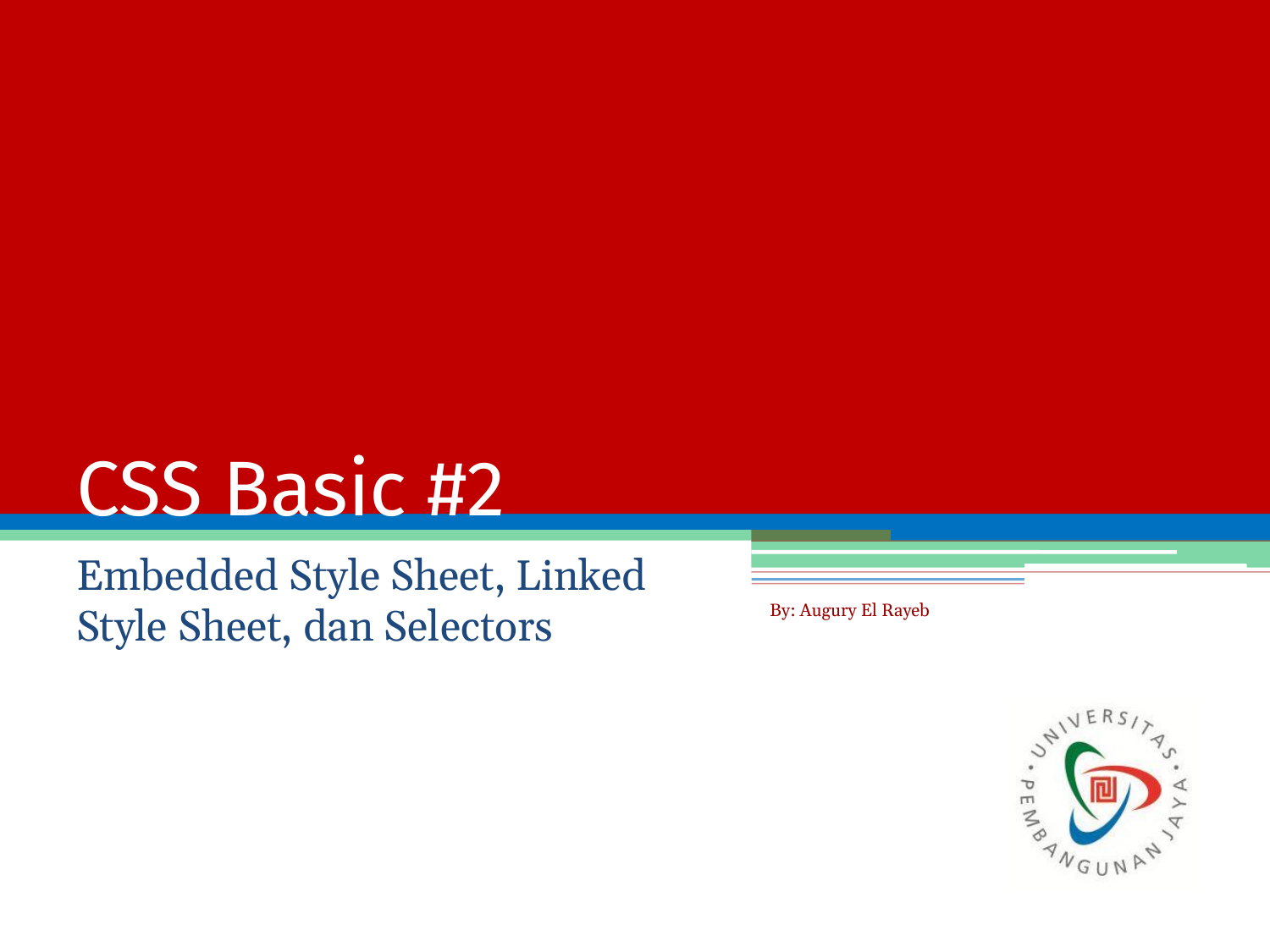

# CSS Basic #2
Embedded Style Sheet, Linked Style Sheet, dan Selectors